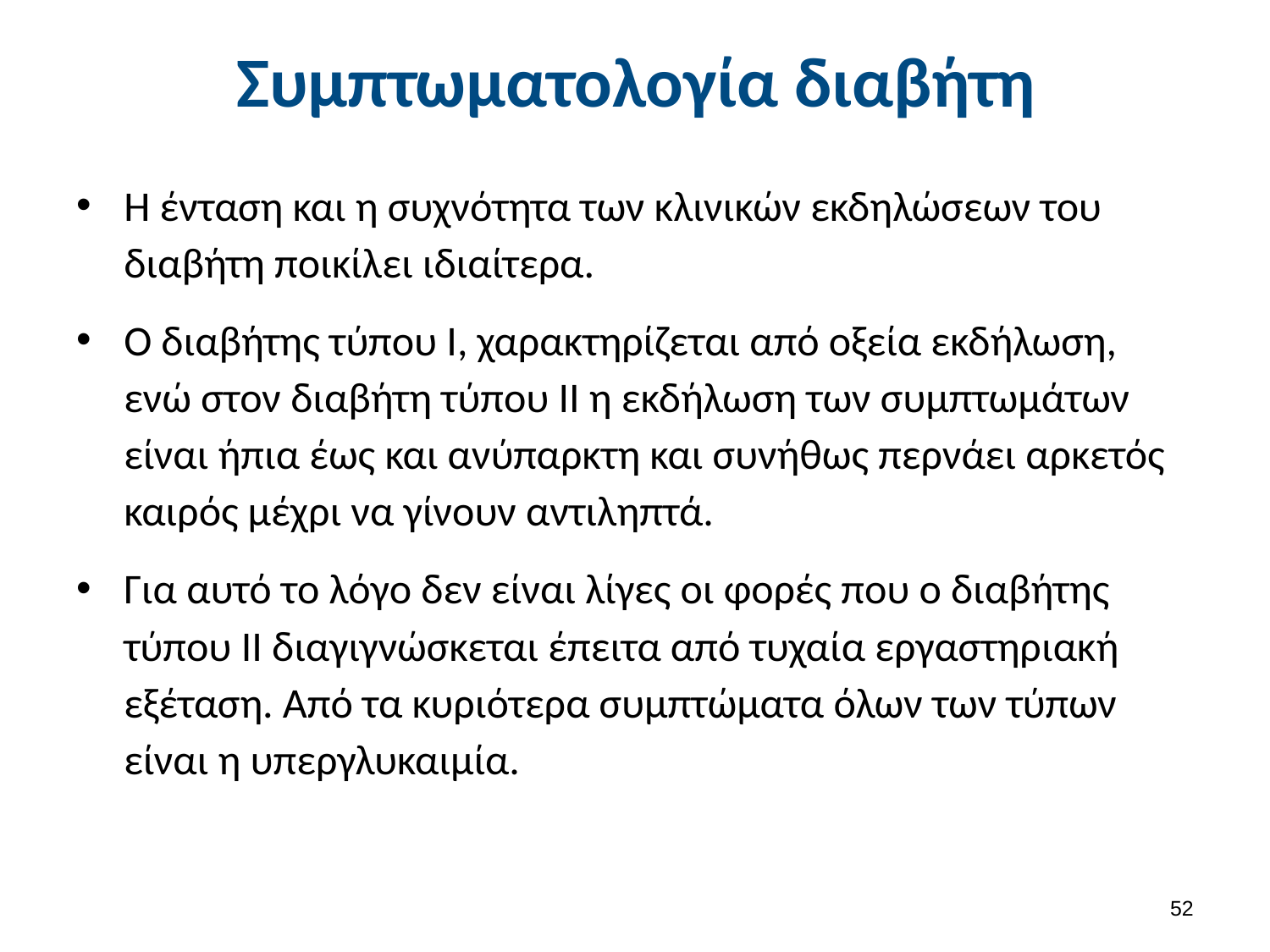

# Συμπτωματολογία διαβήτη
Η ένταση και η συχνότητα των κλινικών εκδηλώσεων του διαβήτη ποικίλει ιδιαίτερα.
Ο διαβήτης τύπου I, χαρακτηρίζεται από οξεία εκδήλωση, ενώ στον διαβήτη τύπου ΙΙ η εκδήλωση των συμπτωμάτων είναι ήπια έως και ανύπαρκτη και συνήθως περνάει αρκετός καιρός μέχρι να γίνουν αντιληπτά.
Για αυτό το λόγο δεν είναι λίγες οι φορές που ο διαβήτης τύπου II διαγιγνώσκεται έπειτα από τυχαία εργαστηριακή εξέταση. Από τα κυριότερα συμπτώματα όλων των τύπων είναι η υπεργλυκαιμία.

52